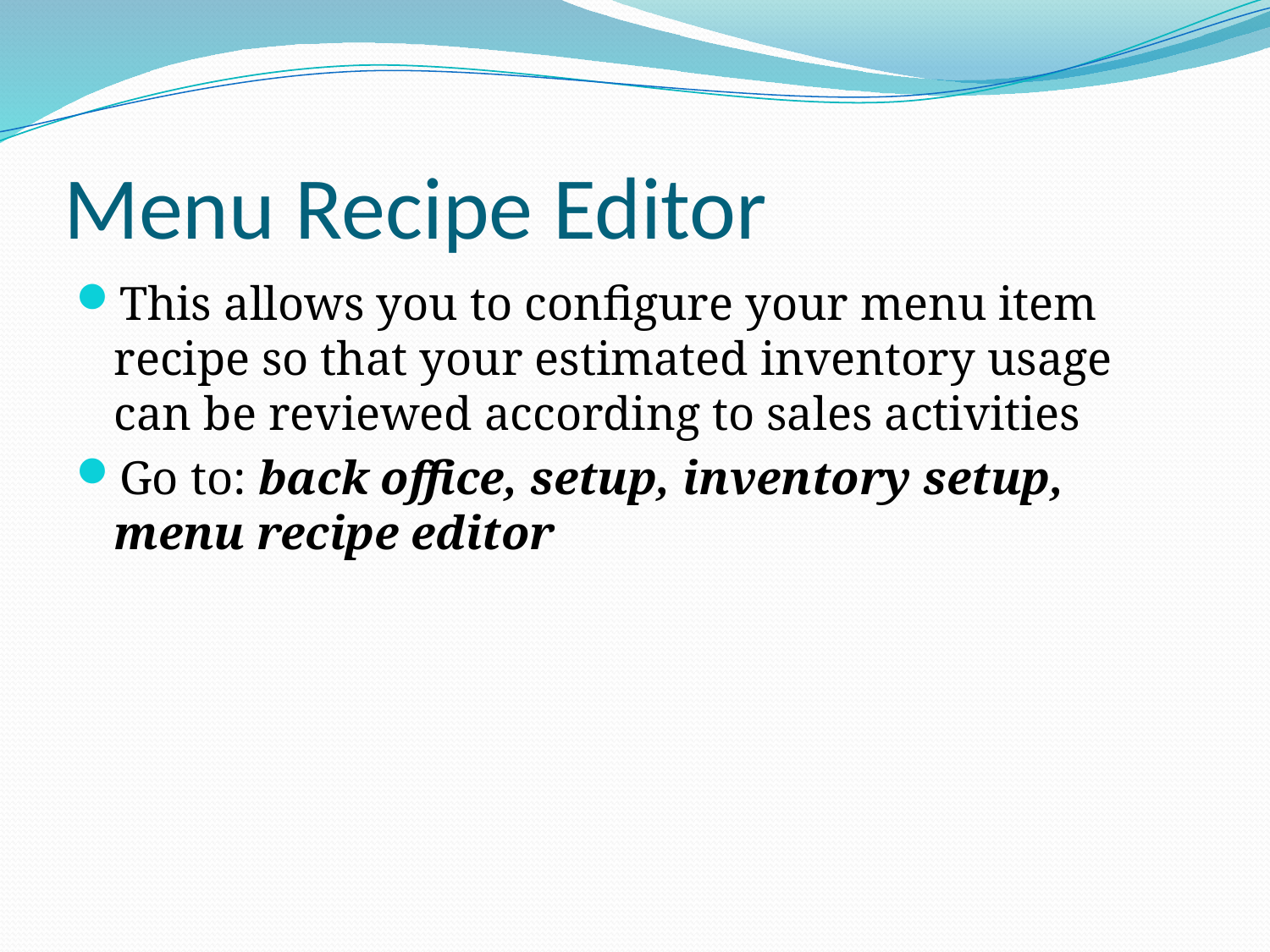

# Menu Recipe Editor
This allows you to configure your menu item recipe so that your estimated inventory usage can be reviewed according to sales activities
Go to: back office, setup, inventory setup, menu recipe editor